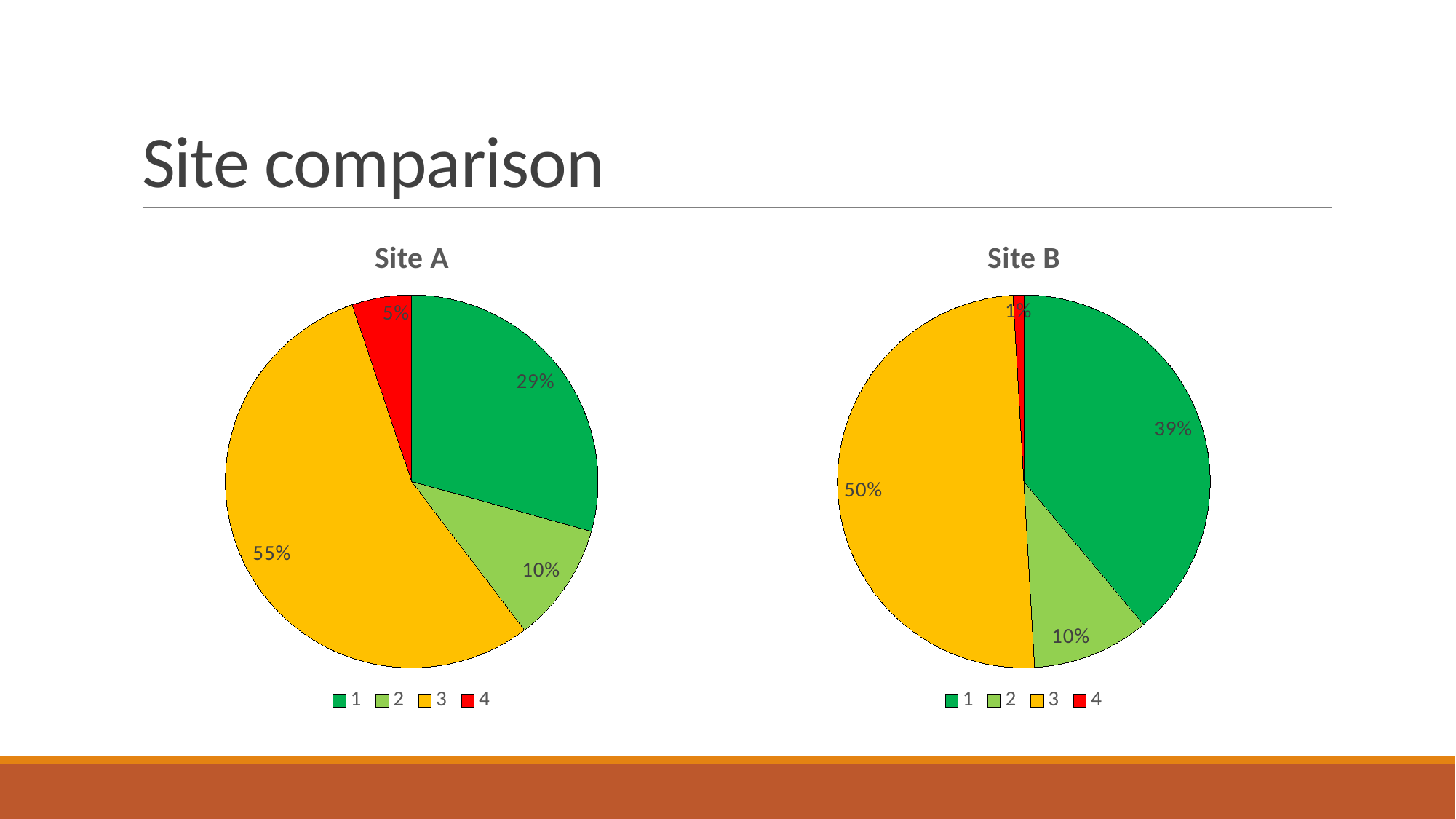

# Site comparison

### Chart: Site A

| Category | Site A |
|---|---|
| 1 | 17.0 |
| 2 | 6.0 |
| 3 | 32.0 |
| 4 | 3.0 |

### Chart:

| Category | Site B |
|---|---|
| 1 | 42.0 |
| 2 | 11.0 |
| 3 | 54.0 |
| 4 | 1.0 |